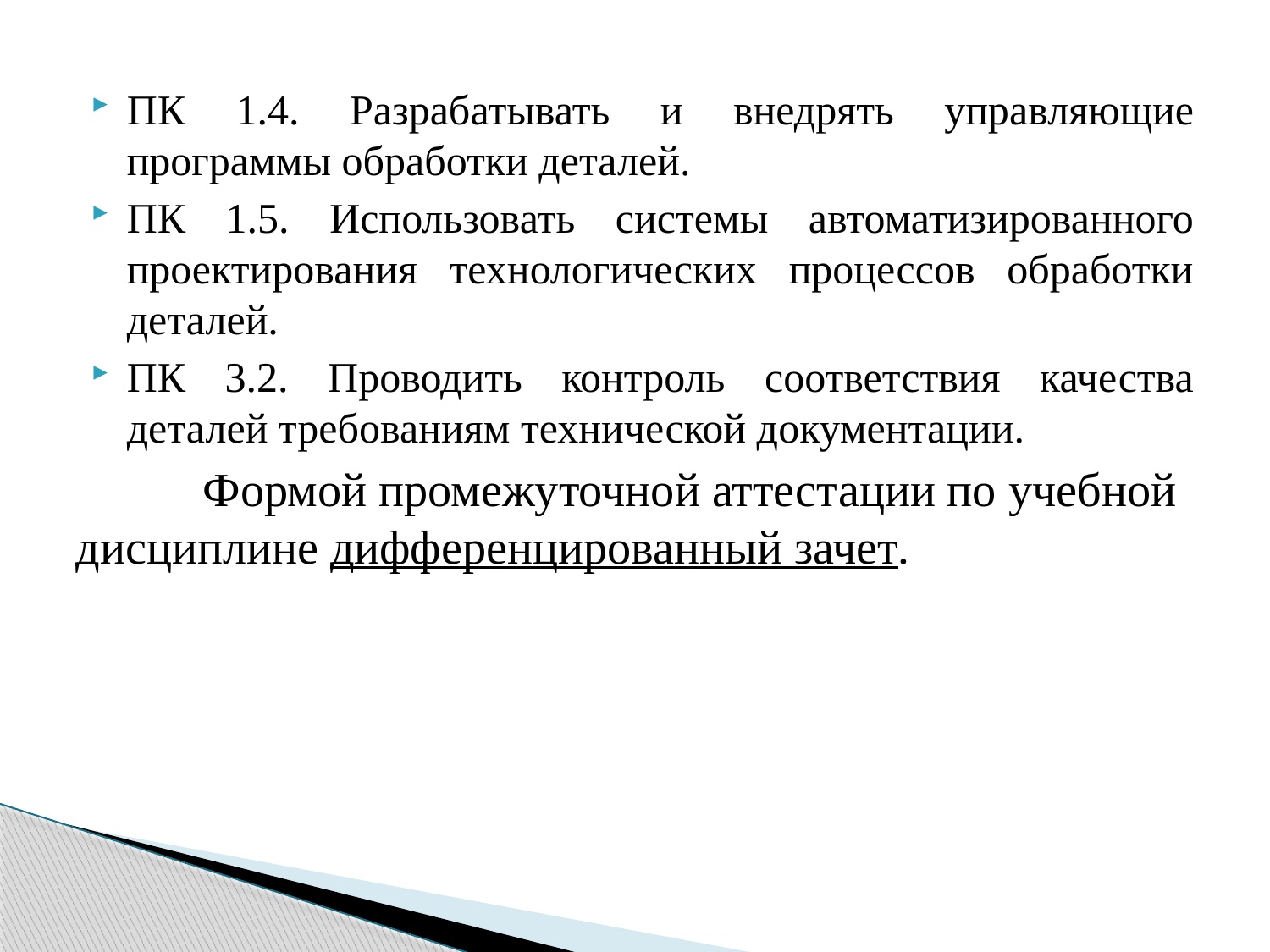

ПК 1.4. Разрабатывать и внедрять управляющие программы обработки деталей.
ПК 1.5. Использовать системы автоматизированного проектирования технологических процессов обработки деталей.
ПК 3.2. Проводить контроль соответствия качества деталей требованиям технической документации.
	Формой промежуточной аттестации по учебной дисциплине дифференцированный зачет.